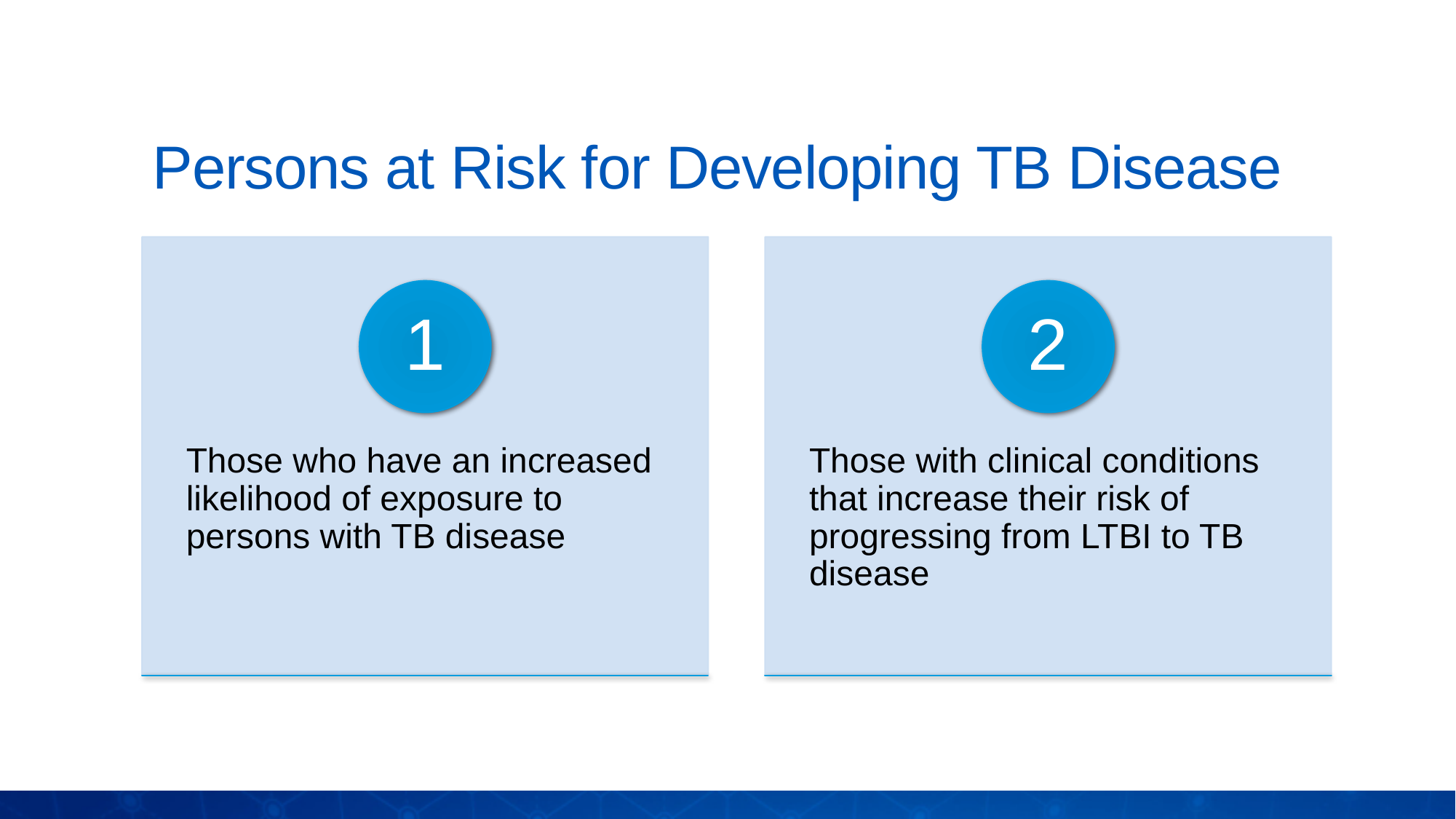

# Persons at Risk for Developing TB Disease
Those who have an increased likelihood of exposure to persons with TB disease

1
Those with clinical conditions that increase their risk of progressing from LTBI to TB disease
2